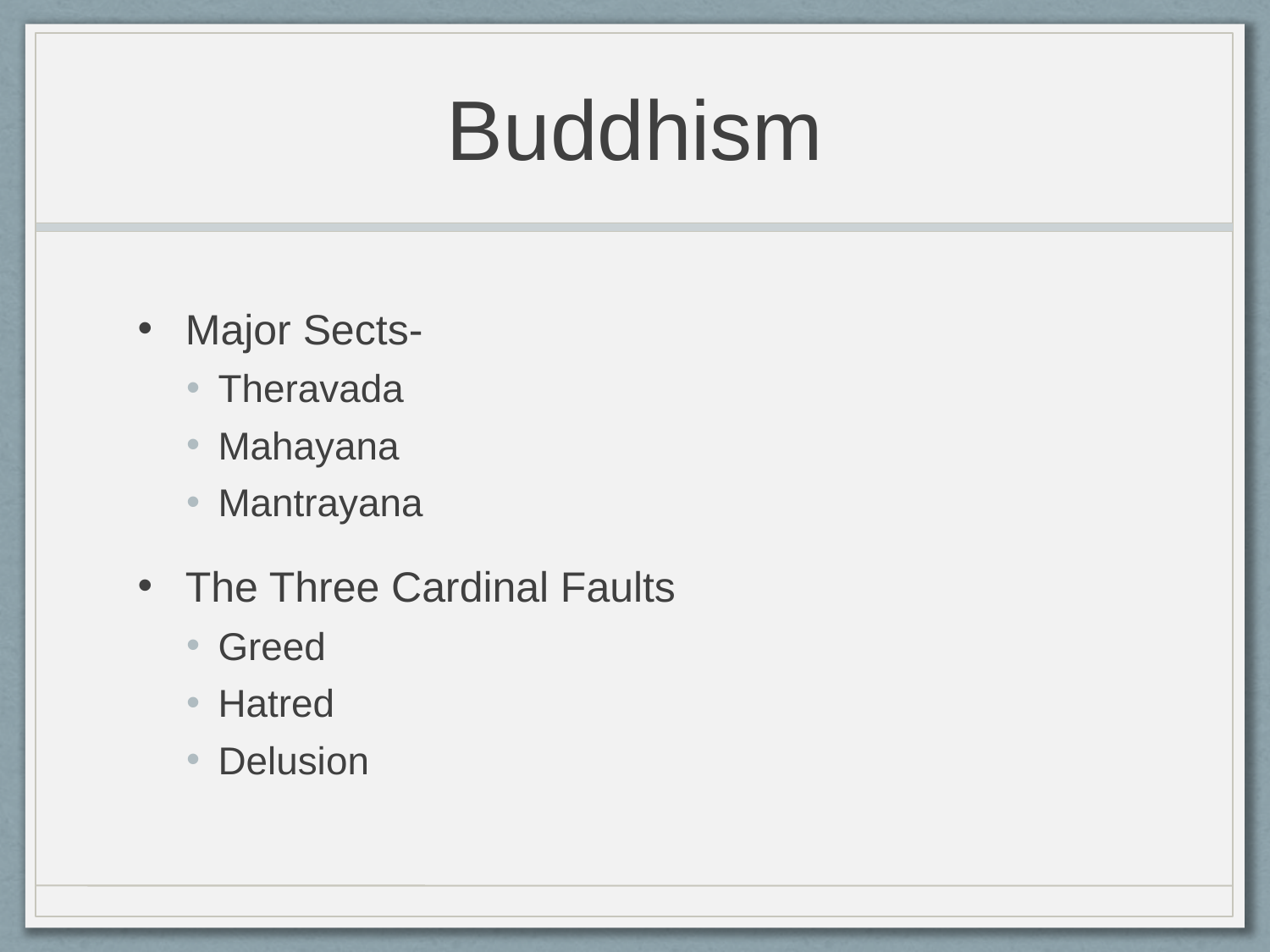

# Buddhism
Major Sects-
Theravada
Mahayana
Mantrayana
The Three Cardinal Faults
Greed
Hatred
Delusion